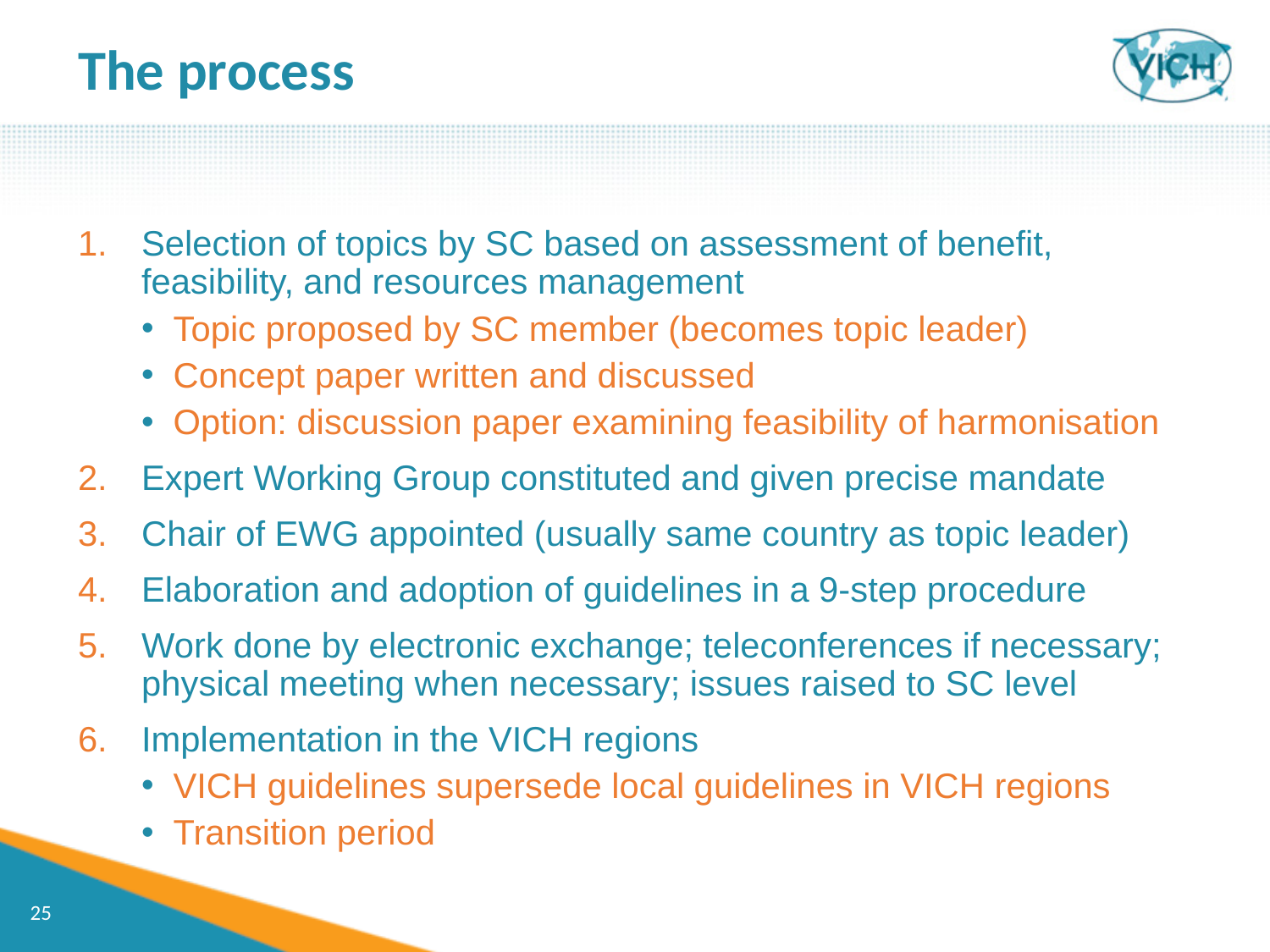

The process
Selection of topics by SC based on assessment of benefit, feasibility, and resources management
Topic proposed by SC member (becomes topic leader)
Concept paper written and discussed
Option: discussion paper examining feasibility of harmonisation
Expert Working Group constituted and given precise mandate
Chair of EWG appointed (usually same country as topic leader)
Elaboration and adoption of guidelines in a 9-step procedure
Work done by electronic exchange; teleconferences if necessary; physical meeting when necessary; issues raised to SC level
Implementation in the VICH regions
VICH guidelines supersede local guidelines in VICH regions
Transition period